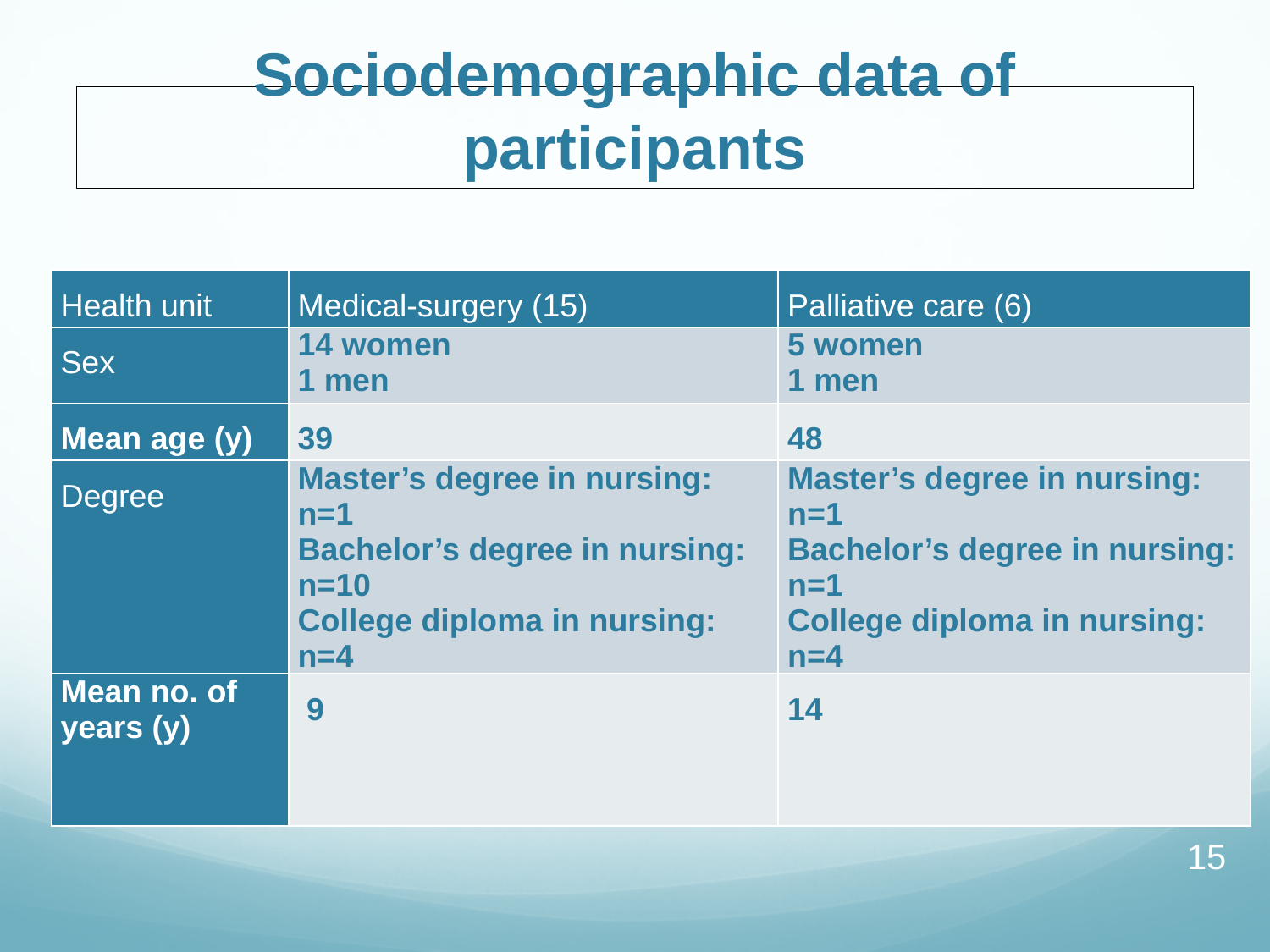

# Sociodemographic data of participants

| Health unit | Medical-surgery (15) | Palliative care (6) |
| --- | --- | --- |
| Sex | 14 women 1 men | 5 women 1 men |
| Mean age (y) | 39 | 48 |
| Degree | Master’s degree in nursing: n=1 Bachelor’s degree in nursing: n=10 College diploma in nursing: n=4 | Master’s degree in nursing: n=1 Bachelor’s degree in nursing: n=1 College diploma in nursing: n=4 |
| Mean no. of years (y) | 9 | 14 |
15